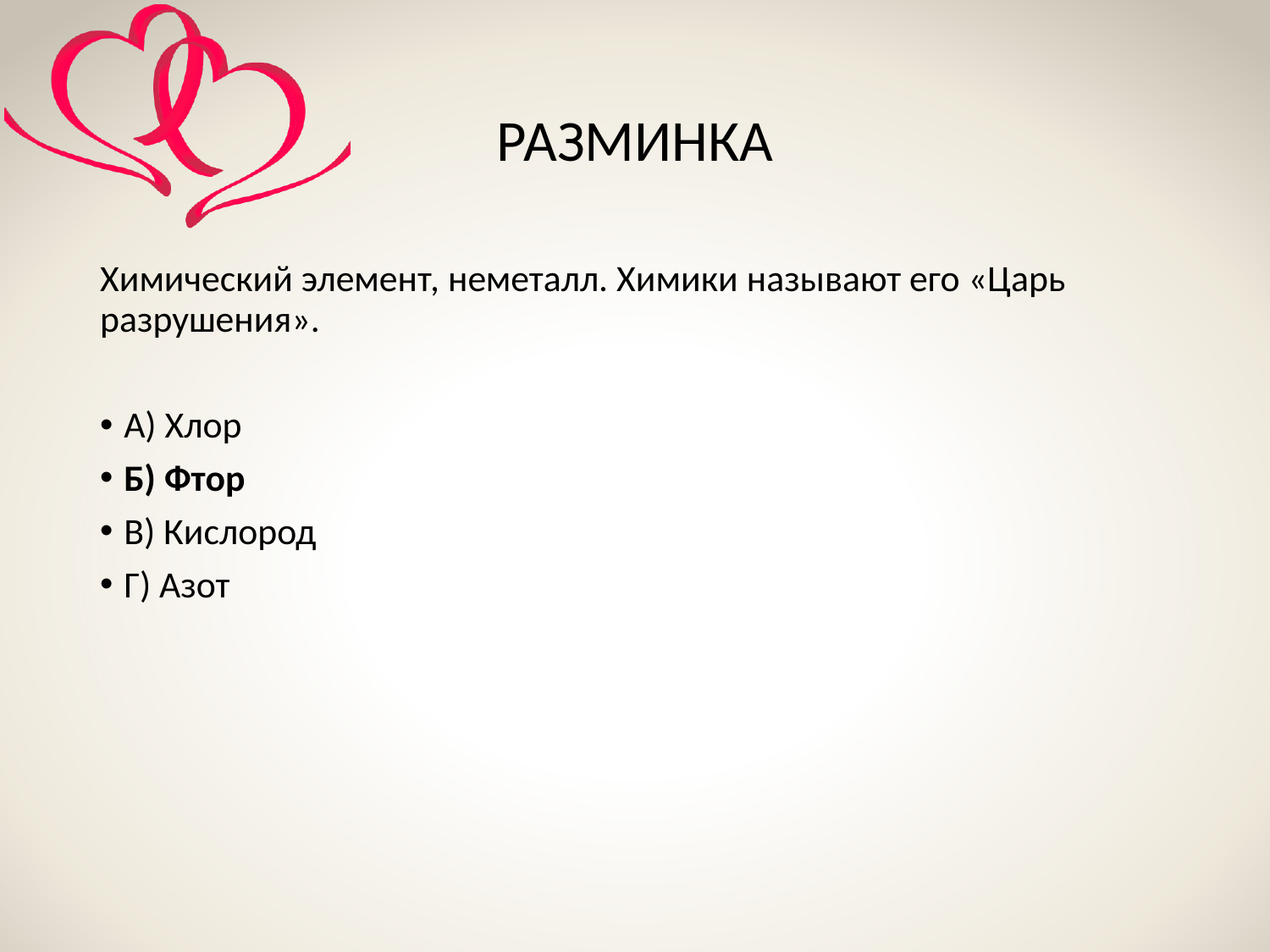

# РАЗМИНКА
Химический элемент, неметалл. Химики называют его «Царь разрушения».

А) Хлор
Б) Фтор
В) Кислород
Г) Азот